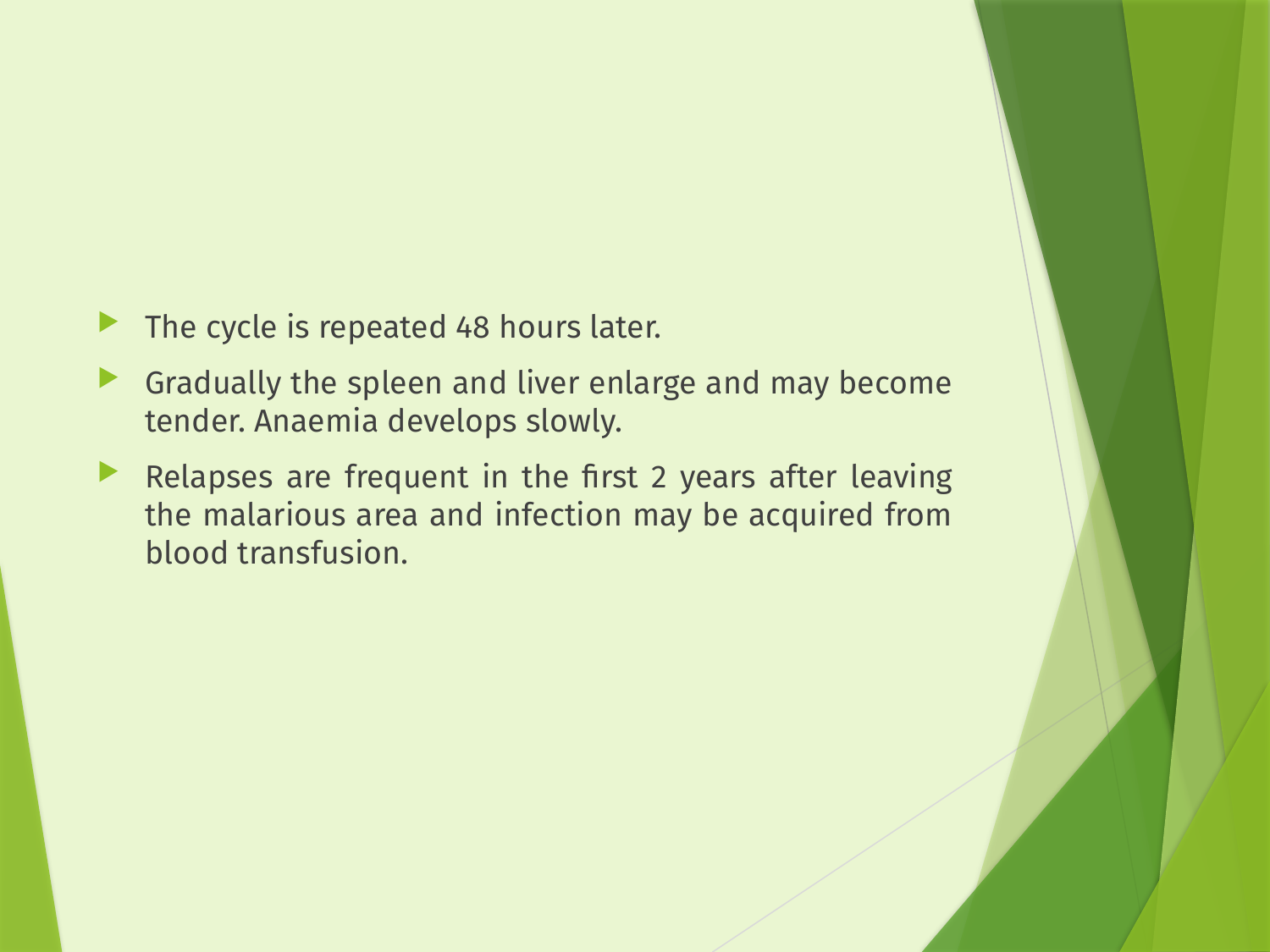

#
The cycle is repeated 48 hours later.
Gradually the spleen and liver enlarge and may become tender. Anaemia develops slowly.
Relapses are frequent in the first 2 years after leaving the malarious area and infection may be acquired from blood transfusion.